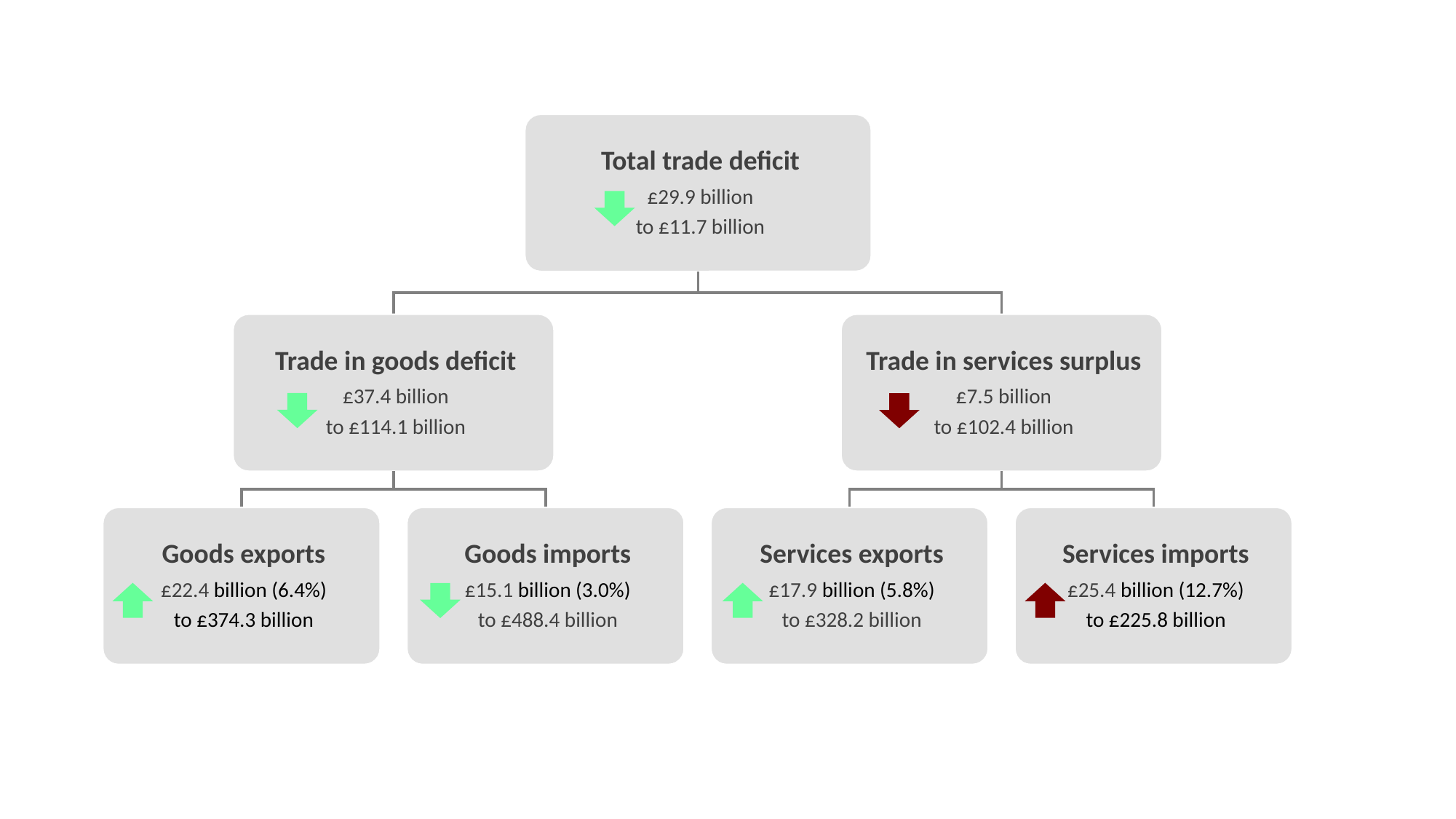

Total trade deficit
£29.9 billion
to £11.7 billion
Trade in goods deficit
£37.4 billion
to £114.1 billion
Goods exports
£22.4 billion (6.4%)
to £374.3 billion
Goods imports
£15.1 billion (3.0%)
to £488.4 billion
Trade in services surplus
£7.5 billion
to £102.4 billion
Services exports
£17.9 billion (5.8%)
to £328.2 billion
Services imports
£25.4 billion (12.7%)
to £225.8 billion